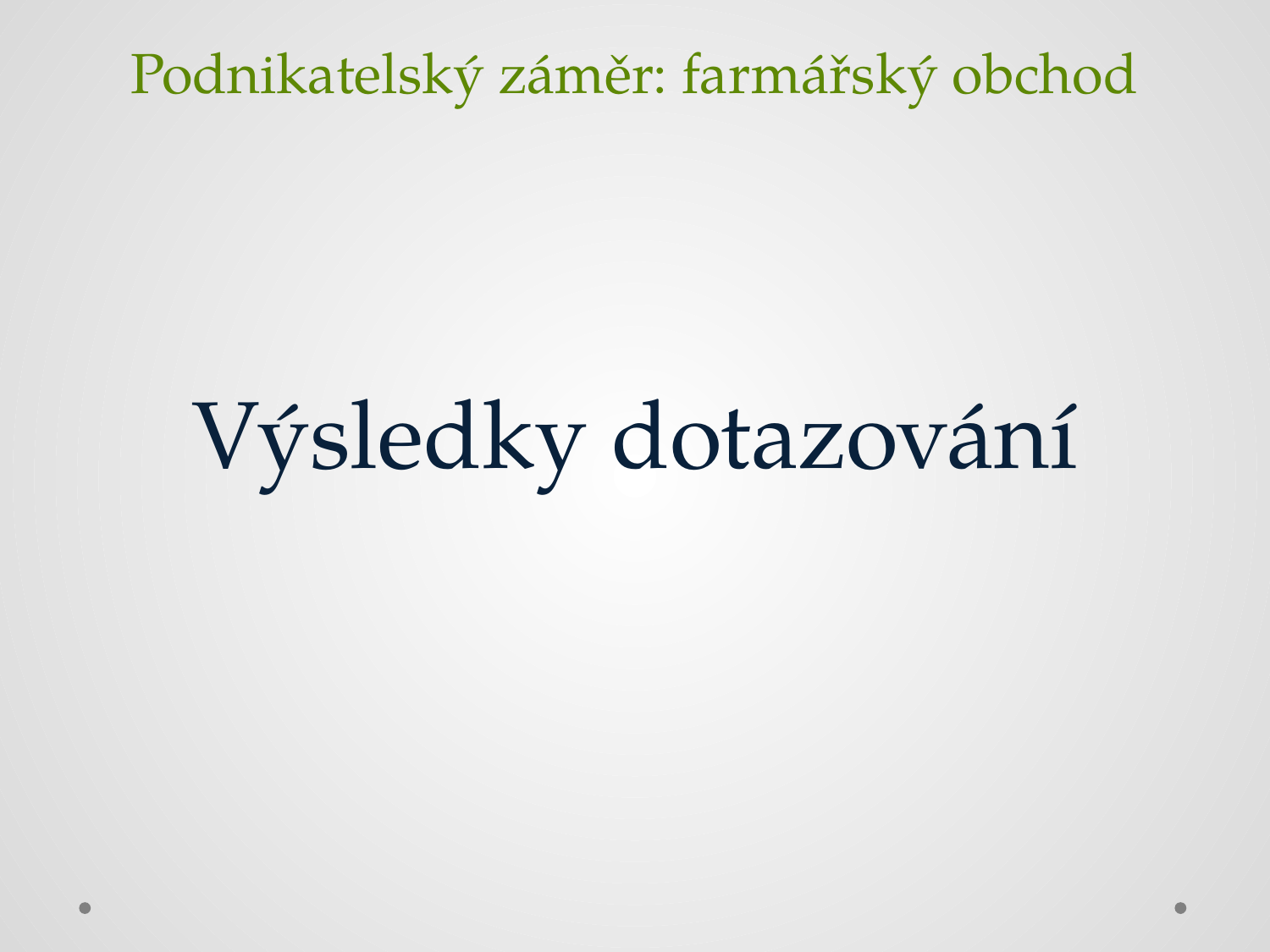

Podnikatelský záměr: farmářský obchod
# Výsledky dotazování